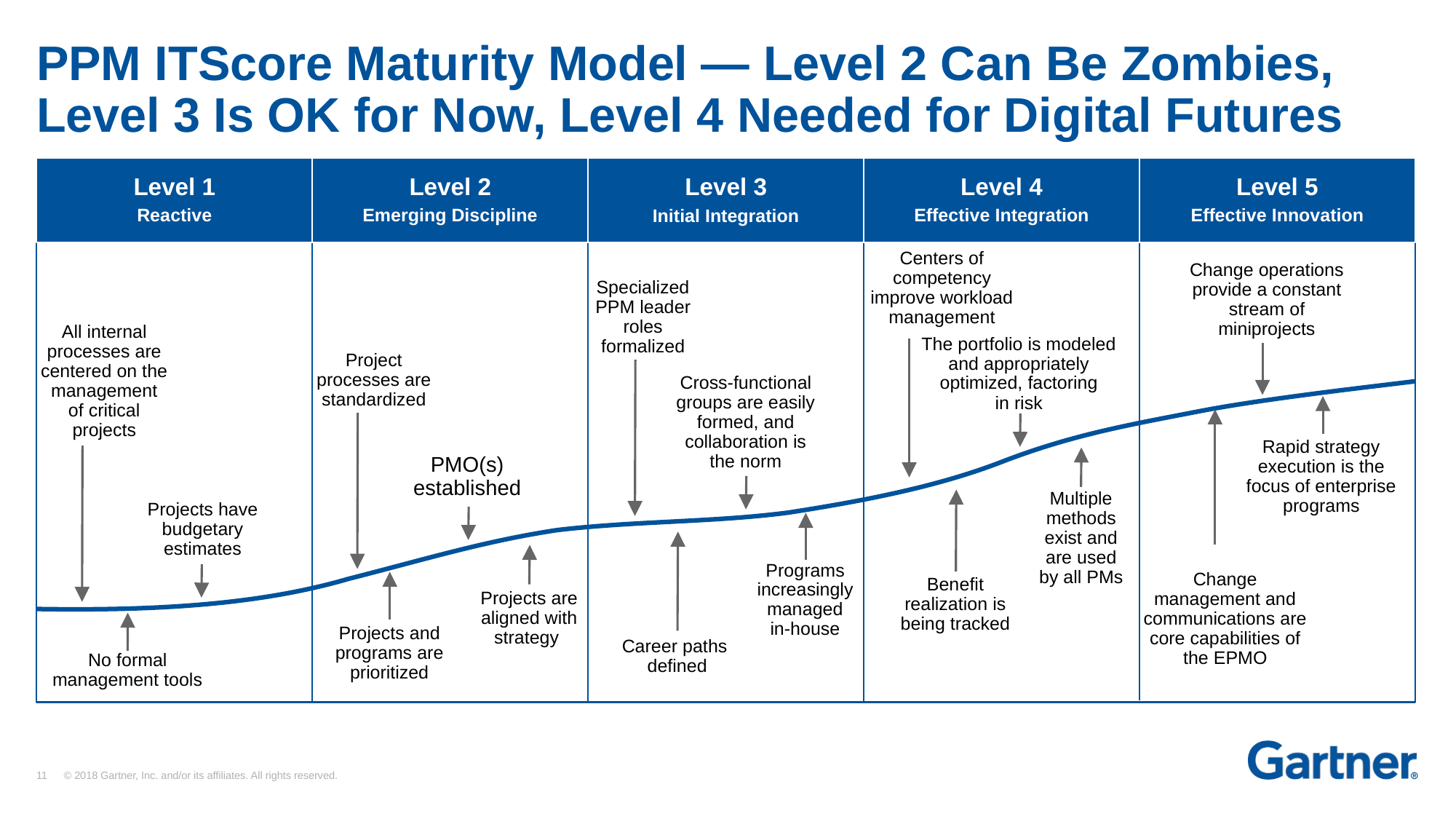

# PPM ITScore Maturity Model — Level 2 Can Be Zombies, Level 3 Is OK for Now, Level 4 Needed for Digital Futures
Level 1
Reactive
Level 2
Emerging Discipline
Level 4
Effective Integration
Level 5
Effective Innovation
Level 3
Initial Integration

Centers of competency improve workload management
Change operations provide a constant stream of
miniprojects
Specialized PPM leader roles formalized
All internal
processes are
centered on the
management
of critical
projects
The portfolio is modeled and appropriately optimized, factoring
in risk
Project processes are standardized
Cross-functional groups are easily formed, and collaboration is the norm

Rapid strategy execution is the focus of enterprise programs
PMO(s)
established
Multiple methods exist and are used by all PMs
Projects have budgetary estimates
Programs increasingly managed
in-house
Change management and communications are core capabilities of the EPMO
Benefit realization is being tracked
Projects are aligned with strategy
Projects and programs are prioritized
Career paths
defined
No formal
management tools
Increasing Emphasis